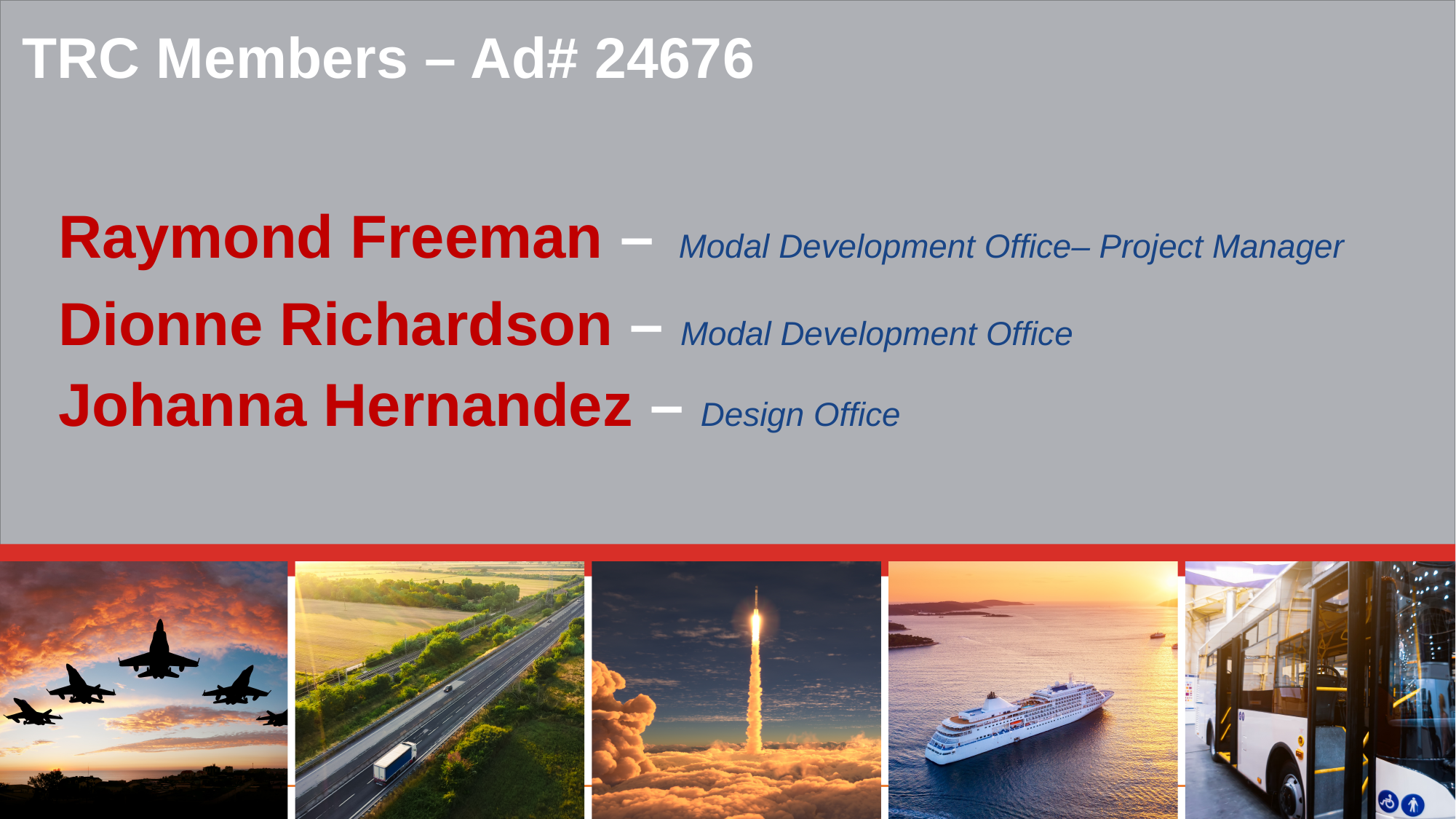

# TRC Members – Ad# 24676
Raymond Freeman – Modal Development Office– Project Manager
Dionne Richardson – Modal Development Office
Johanna Hernandez – Design Office